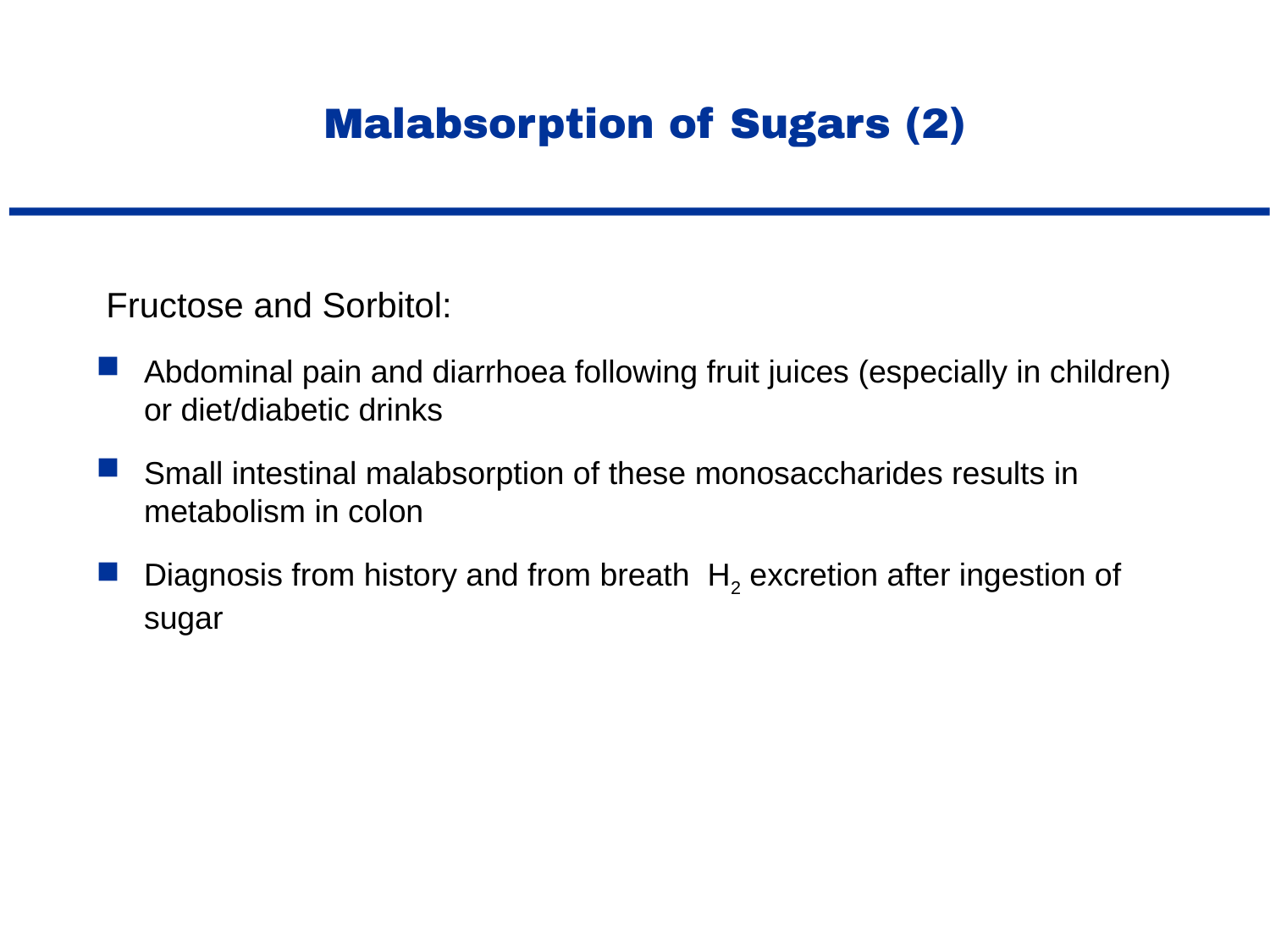

# Malabsorption of Sugars (2)
 Fructose and Sorbitol:
Abdominal pain and diarrhoea following fruit juices (especially in children) or diet/diabetic drinks
Small intestinal malabsorption of these monosaccharides results in metabolism in colon
Diagnosis from history and from breath  H2 excretion after ingestion of sugar